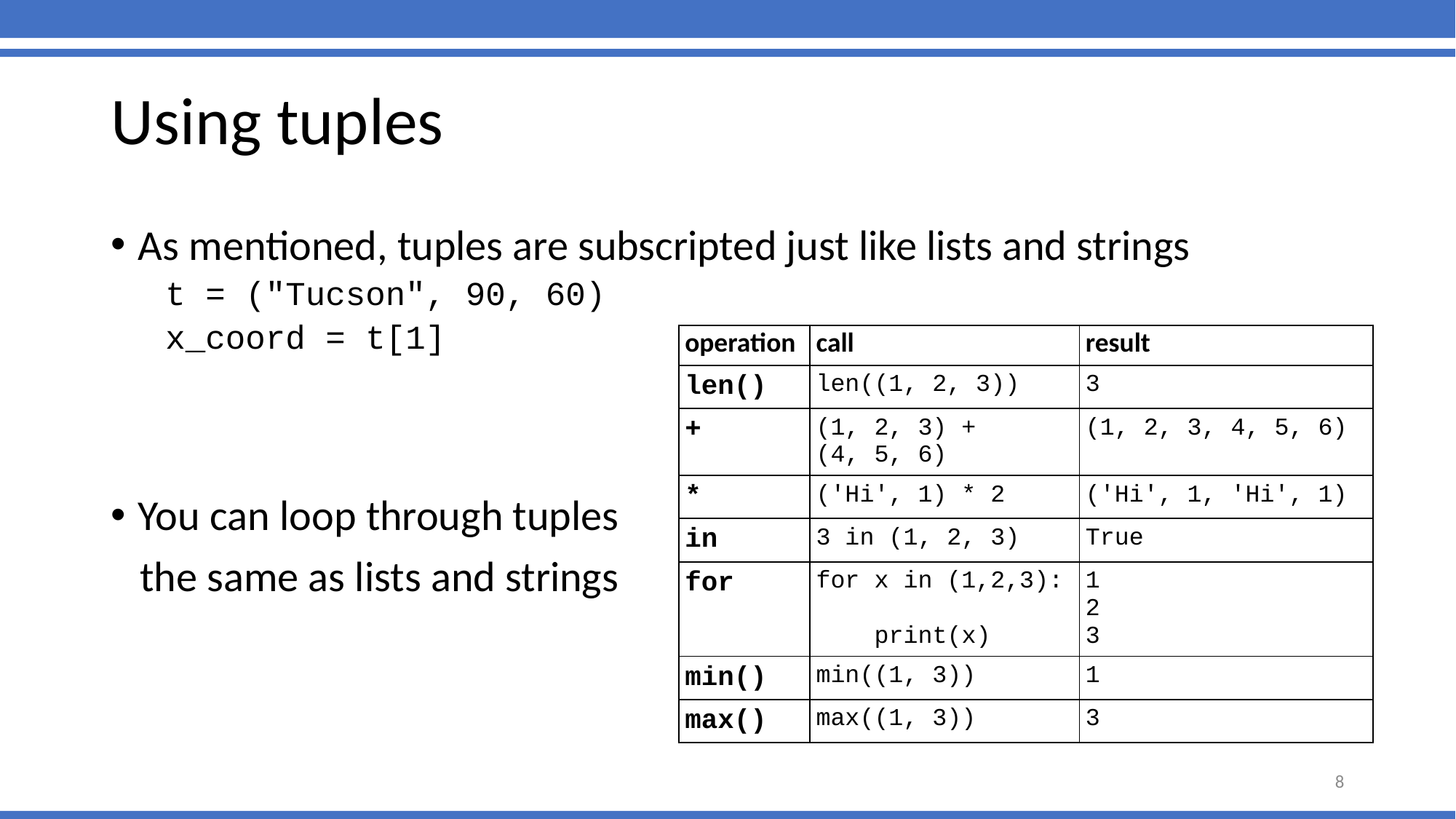

# Using tuples
As mentioned, tuples are subscripted just like lists and strings
t = ("Tucson", 90, 60)
x_coord = t[1]

You can loop through tuples
   the same as lists and strings

| operation | call | result |
| --- | --- | --- |
| len() | len((1, 2, 3)) | 3 |
| + | (1, 2, 3) + (4, 5, 6) | (1, 2, 3, 4, 5, 6) |
| \* | ('Hi', 1) \* 2 | ('Hi', 1, 'Hi', 1) |
| in | 3 in (1, 2, 3) | True |
| for | for x in (1,2,3): print(x) | 1 2 3 |
| min() | min((1, 3)) | 1 |
| max() | max((1, 3)) | 3 |
8